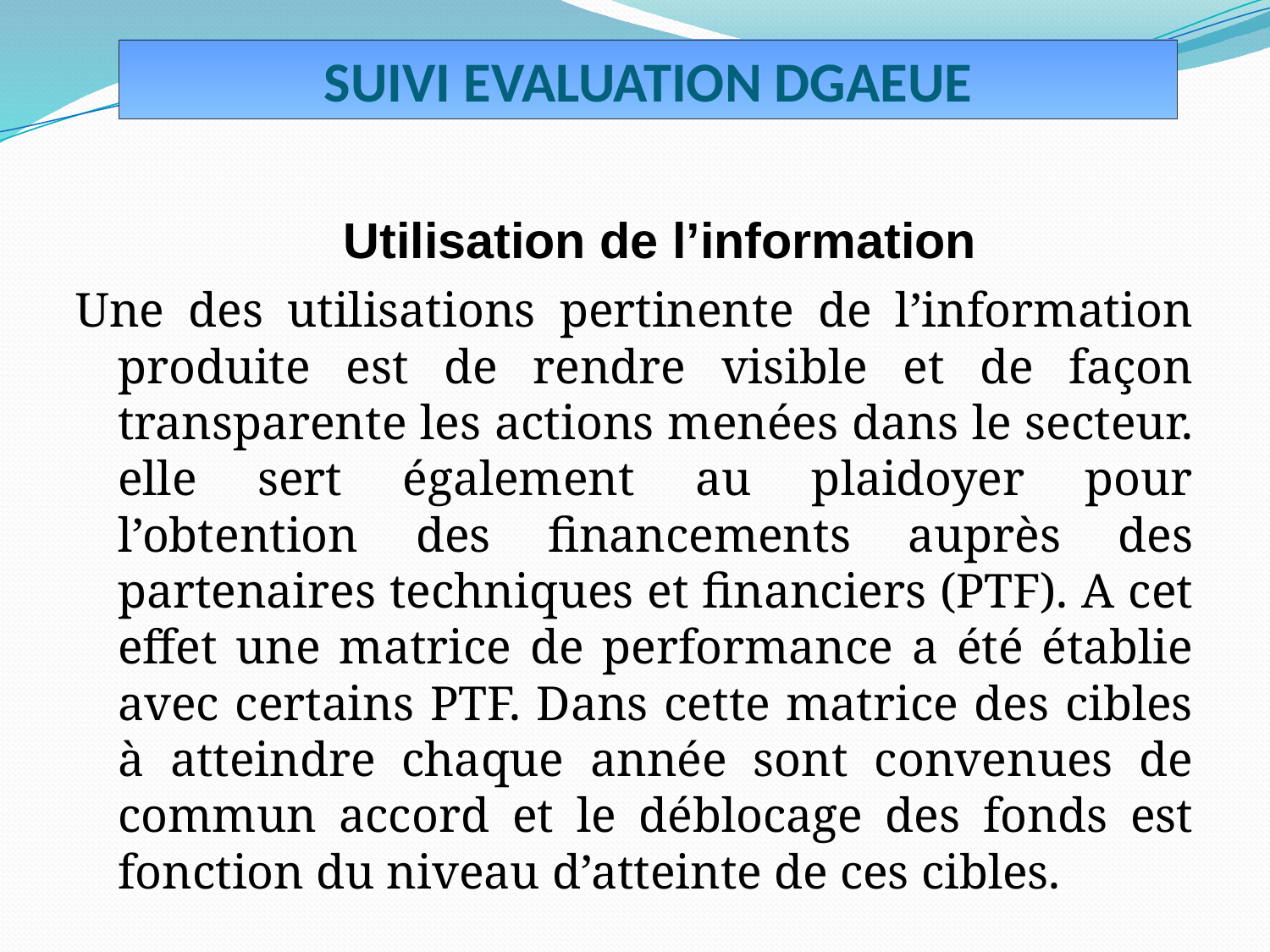

SUIVI EVALUATION DGAEUE
    Utilisation de l’information
Une des utilisations pertinente de l’information produite est de rendre visible et de façon transparente les actions menées dans le secteur. elle sert également au plaidoyer pour l’obtention des financements auprès des partenaires techniques et financiers (PTF). A cet effet une matrice de performance a été établie avec certains PTF. Dans cette matrice des cibles à atteindre chaque année sont convenues de commun accord et le déblocage des fonds est fonction du niveau d’atteinte de ces cibles.